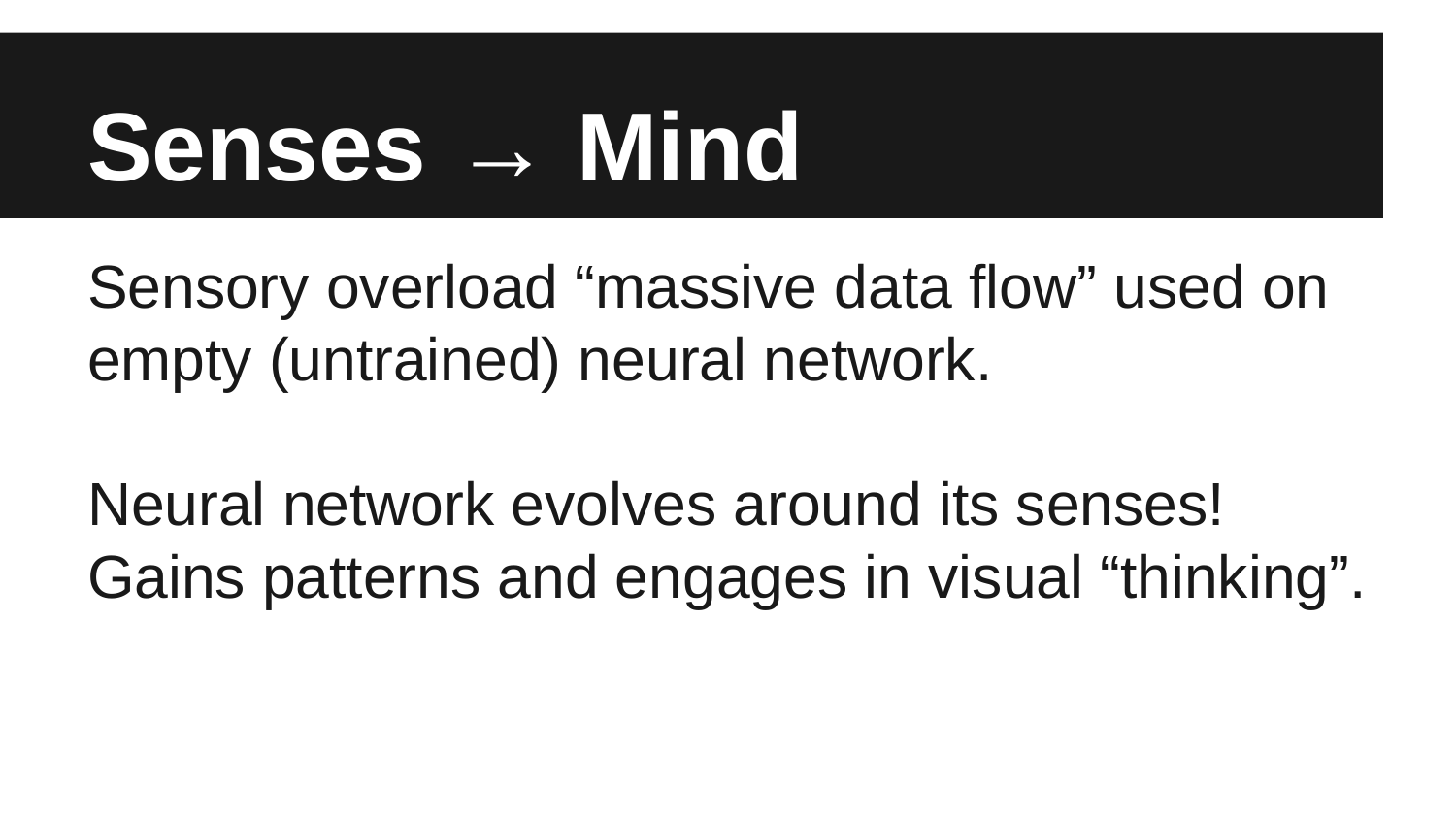

# Senses → Mind
Sensory overload “massive data flow” used on empty (untrained) neural network.

Neural network evolves around its senses! Gains patterns and engages in visual “thinking”.